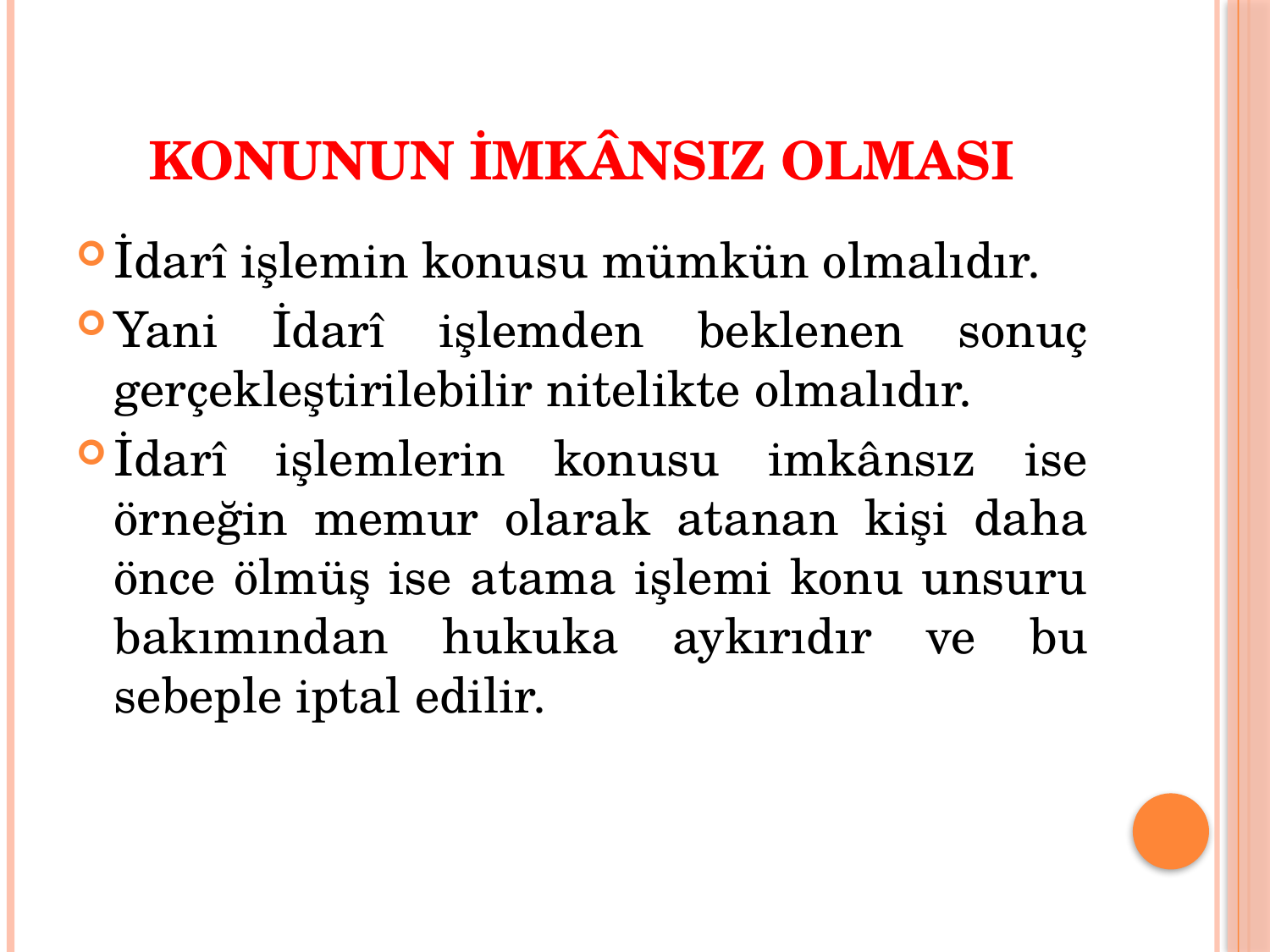

# Konunun imkânsız Olması
İdarî işlemin konusu mümkün olmalıdır.
Yani İdarî işlemden beklenen sonuç gerçekleştirilebilir nitelikte olmalıdır.
İdarî işlemlerin konusu imkânsız ise örneğin memur olarak atanan kişi daha önce ölmüş ise atama işlemi konu unsuru bakımından hukuka aykırıdır ve bu sebeple iptal edilir.